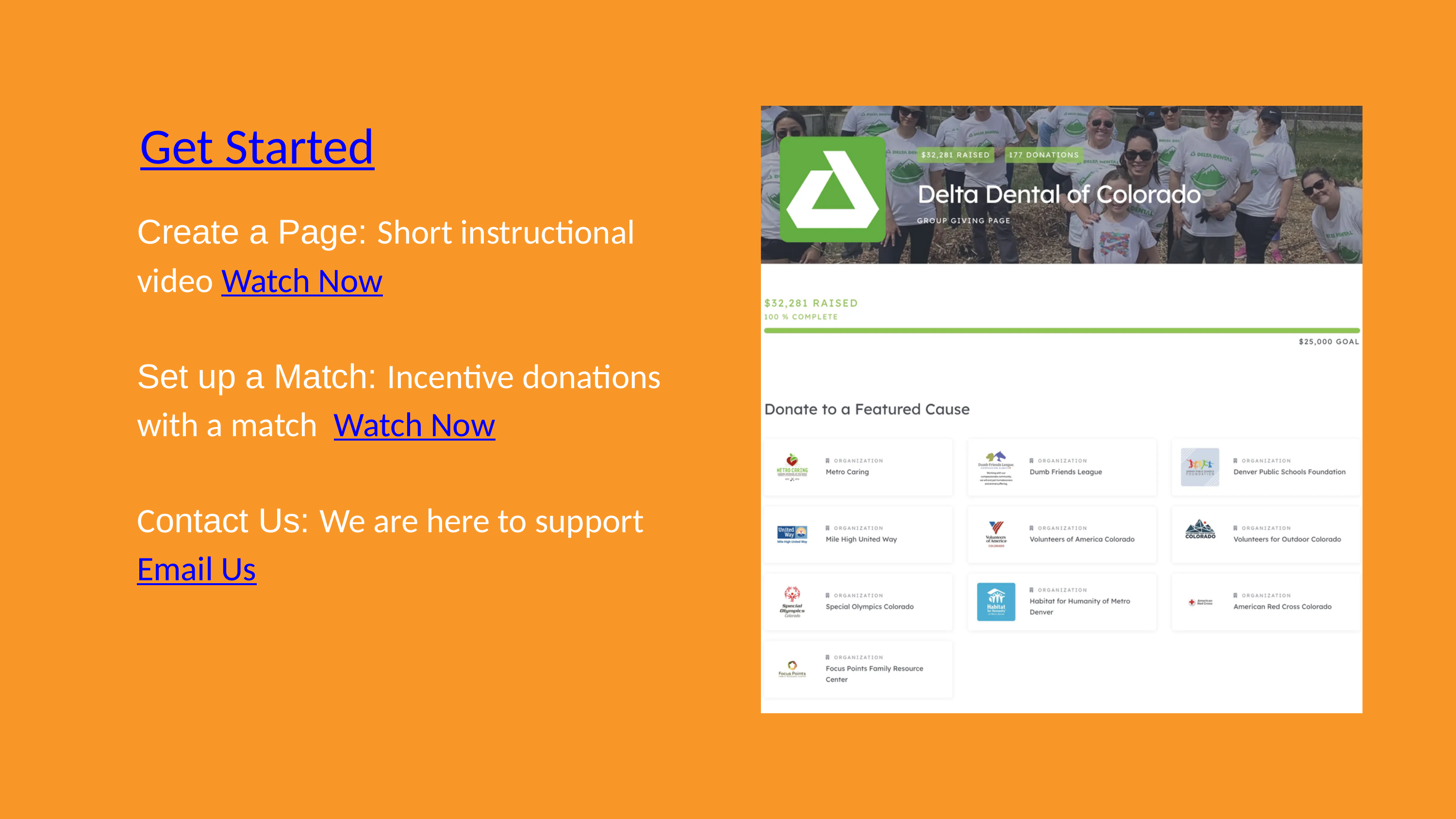

Get Started

Create a Page: Short instructional video Watch Now

Set up a Match: Incentive donations with a match  Watch Now

Contact Us: We are here to support
Email Us